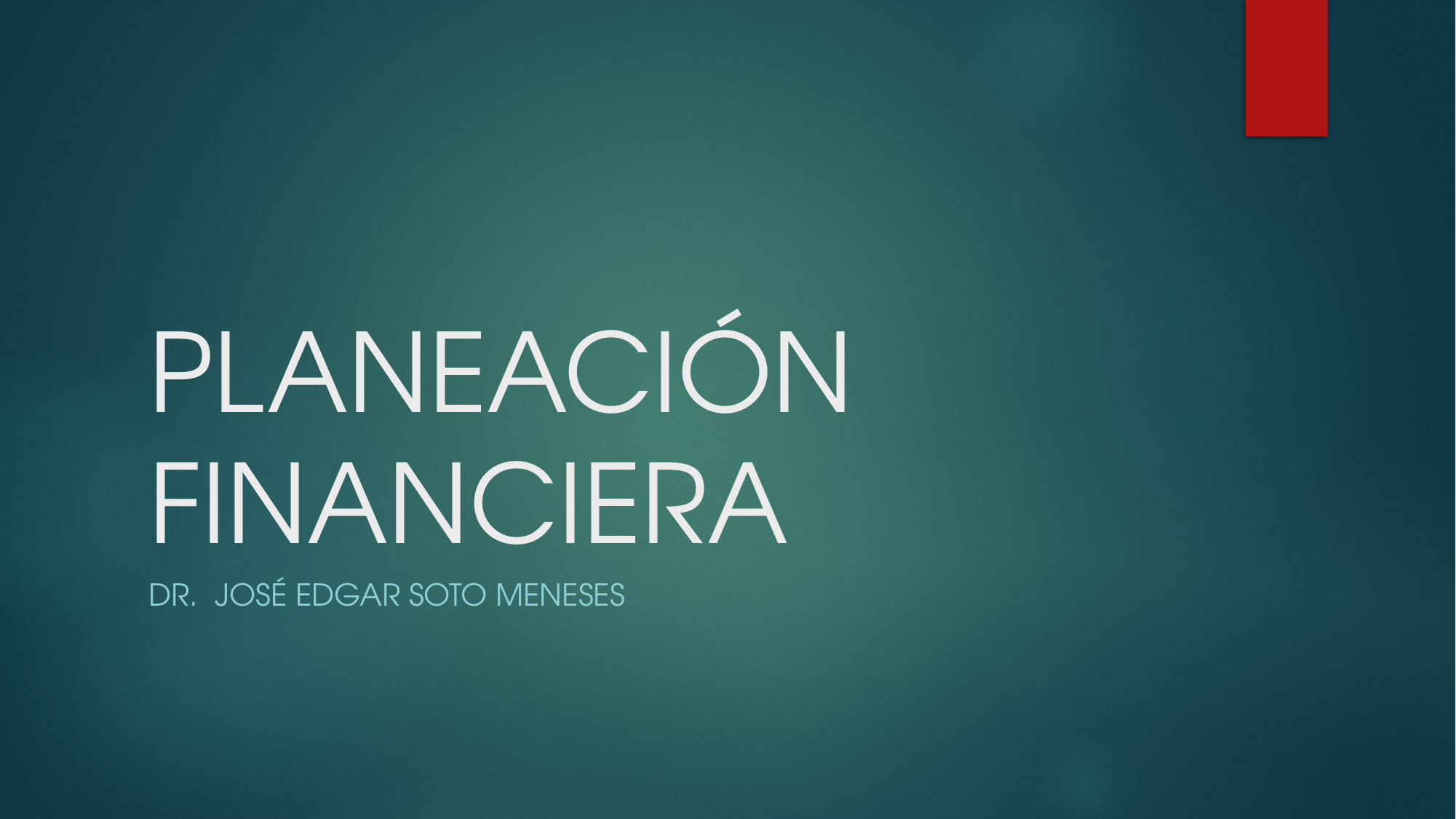

# PLANEACIÓN FINANCIERA
DR.  JOSÉ EDGAR SOTO MENESES